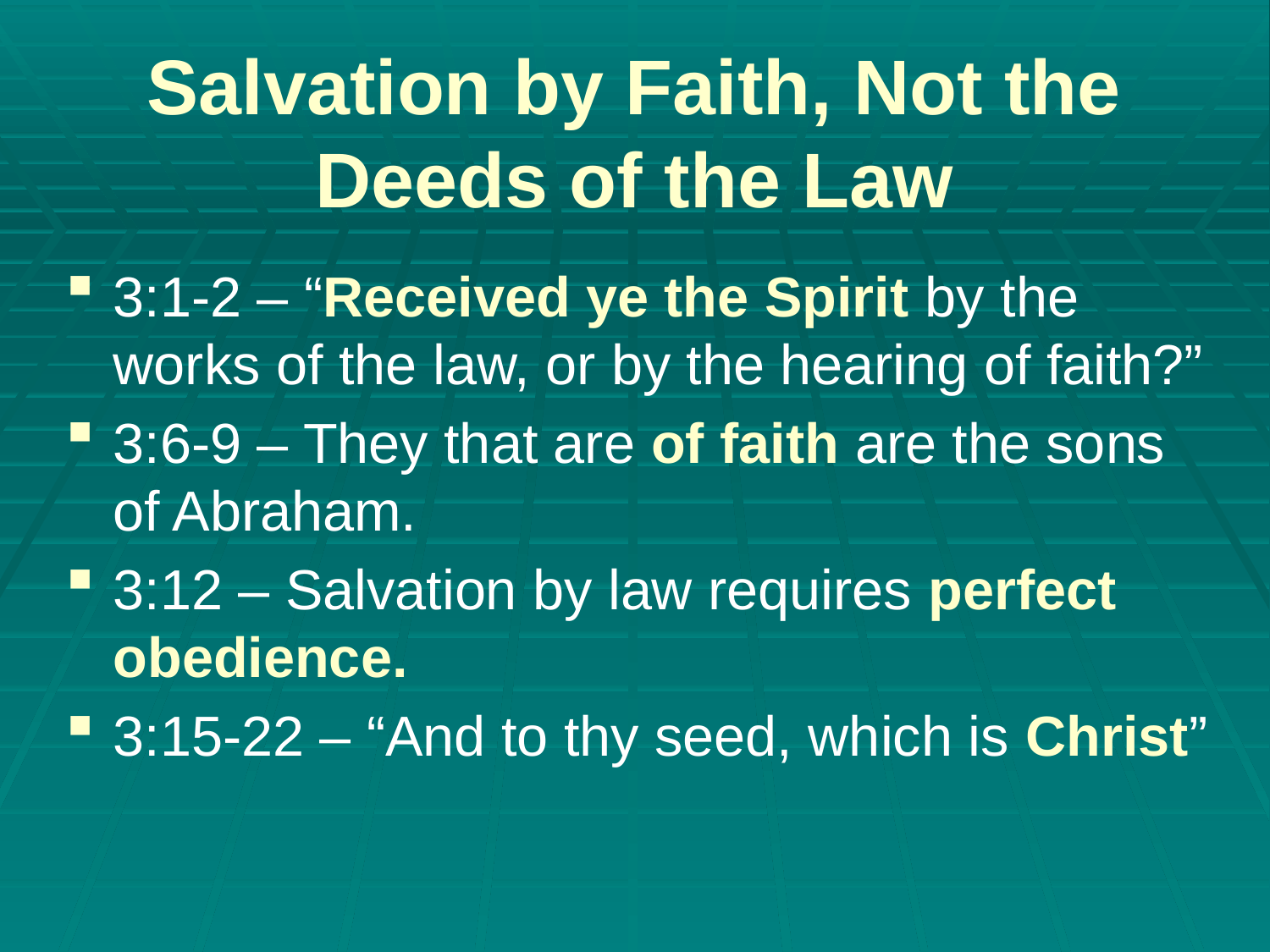

# Salvation by Faith, Not the Deeds of the Law
3:1-2 – “Received ye the Spirit by the works of the law, or by the hearing of faith?”
3:6-9 – They that are of faith are the sons of Abraham.
3:12 – Salvation by law requires perfect obedience.
3:15-22 – “And to thy seed, which is Christ”